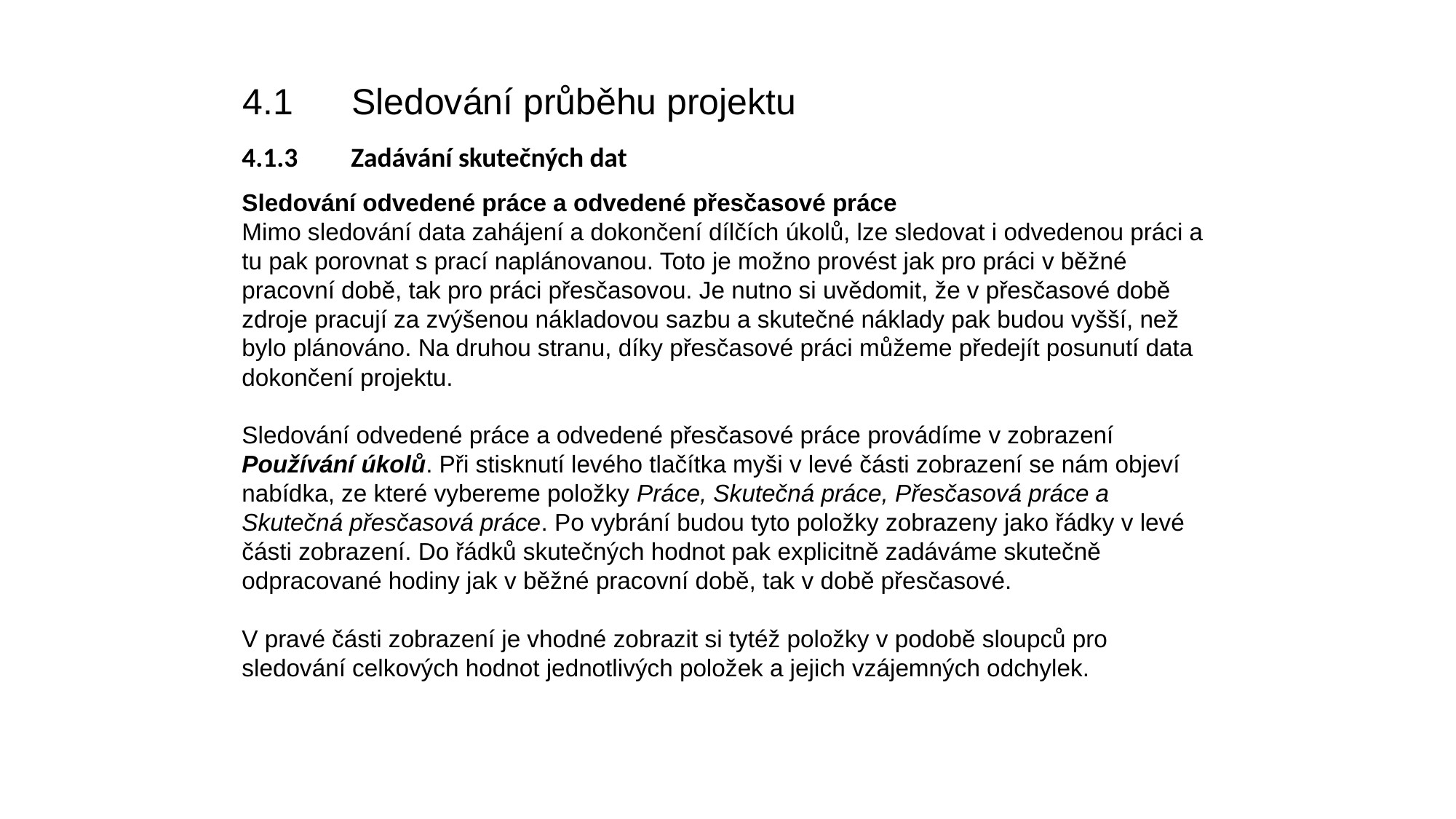

4.1	Sledování průběhu projektu
4.1.3	Zadávání skutečných dat

Sledování odvedené práce a odvedené přesčasové práce
Mimo sledování data zahájení a dokončení dílčích úkolů, lze sledovat i odvedenou práci a tu pak porovnat s prací naplánovanou. Toto je možno provést jak pro práci v běžné pracovní době, tak pro práci přesčasovou. Je nutno si uvědomit, že v přesčasové době zdroje pracují za zvýšenou nákladovou sazbu a skutečné náklady pak budou vyšší, než bylo plánováno. Na druhou stranu, díky přesčasové práci můžeme předejít posunutí data dokončení projektu.

Sledování odvedené práce a odvedené přesčasové práce provádíme v zobrazení Používání úkolů. Při stisknutí levého tlačítka myši v levé části zobrazení se nám objeví nabídka, ze které vybereme položky Práce, Skutečná práce, Přesčasová práce a Skutečná přesčasová práce. Po vybrání budou tyto položky zobrazeny jako řádky v levé části zobrazení. Do řádků skutečných hodnot pak explicitně zadáváme skutečně odpracované hodiny jak v běžné pracovní době, tak v době přesčasové.

V pravé části zobrazení je vhodné zobrazit si tytéž položky v podobě sloupců pro sledování celkových hodnot jednotlivých položek a jejich vzájemných odchylek.